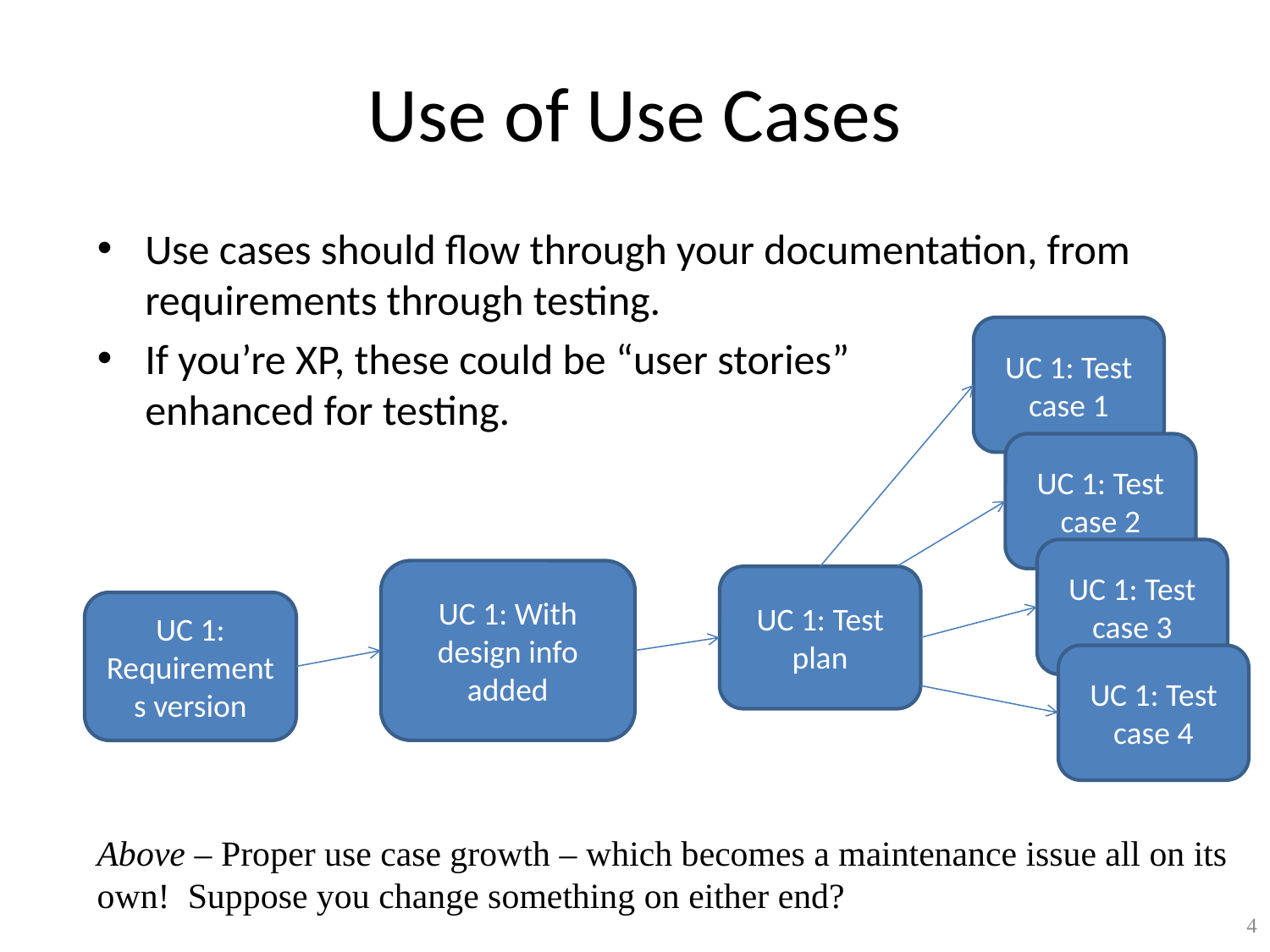

# Use of Use Cases
Use cases should flow through your documentation, from requirements through testing.
If you’re XP, these could be “user stories”
enhanced for testing.

UC 1: Test case 1
UC 1: Test case 2
UC 1: Test case 3
UC 1: With design info added
UC 1: Test plan
UC 1: Requirements version
UC 1: Test case 4
Above – Proper use case growth – which becomes a maintenance issue all on its own!  Suppose you change something on either end?